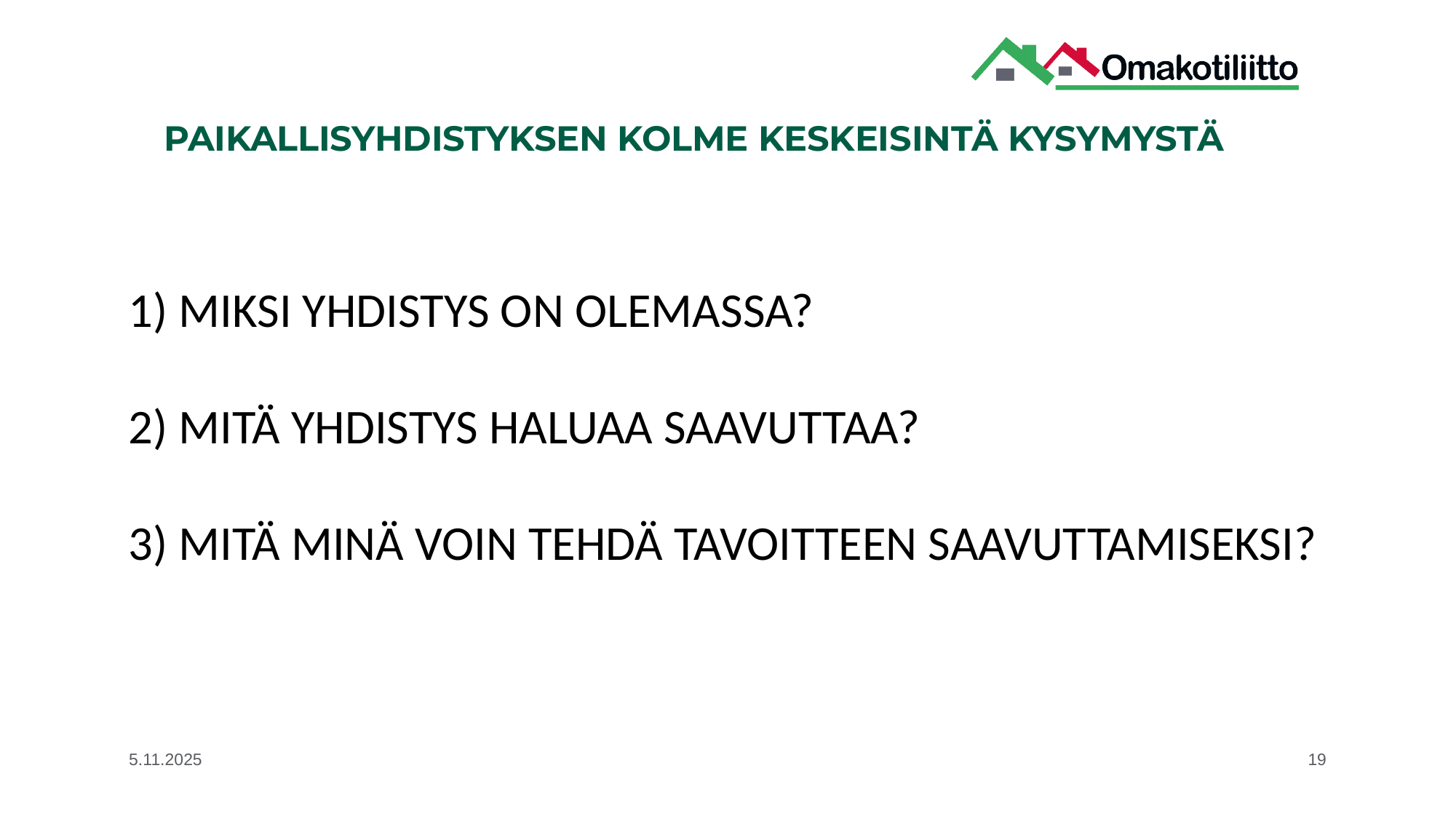

PAIKALLISYHDISTYKSEN KOLME KESKEISINTÄ KYSYMYSTÄ
1) MIKSI YHDISTYS ON OLEMASSA?

2) MITÄ YHDISTYS HALUAA SAAVUTTAA?

3) MITÄ MINÄ VOIN TEHDÄ TAVOITTEEN SAAVUTTAMISEKSI?
5.11.2025
19